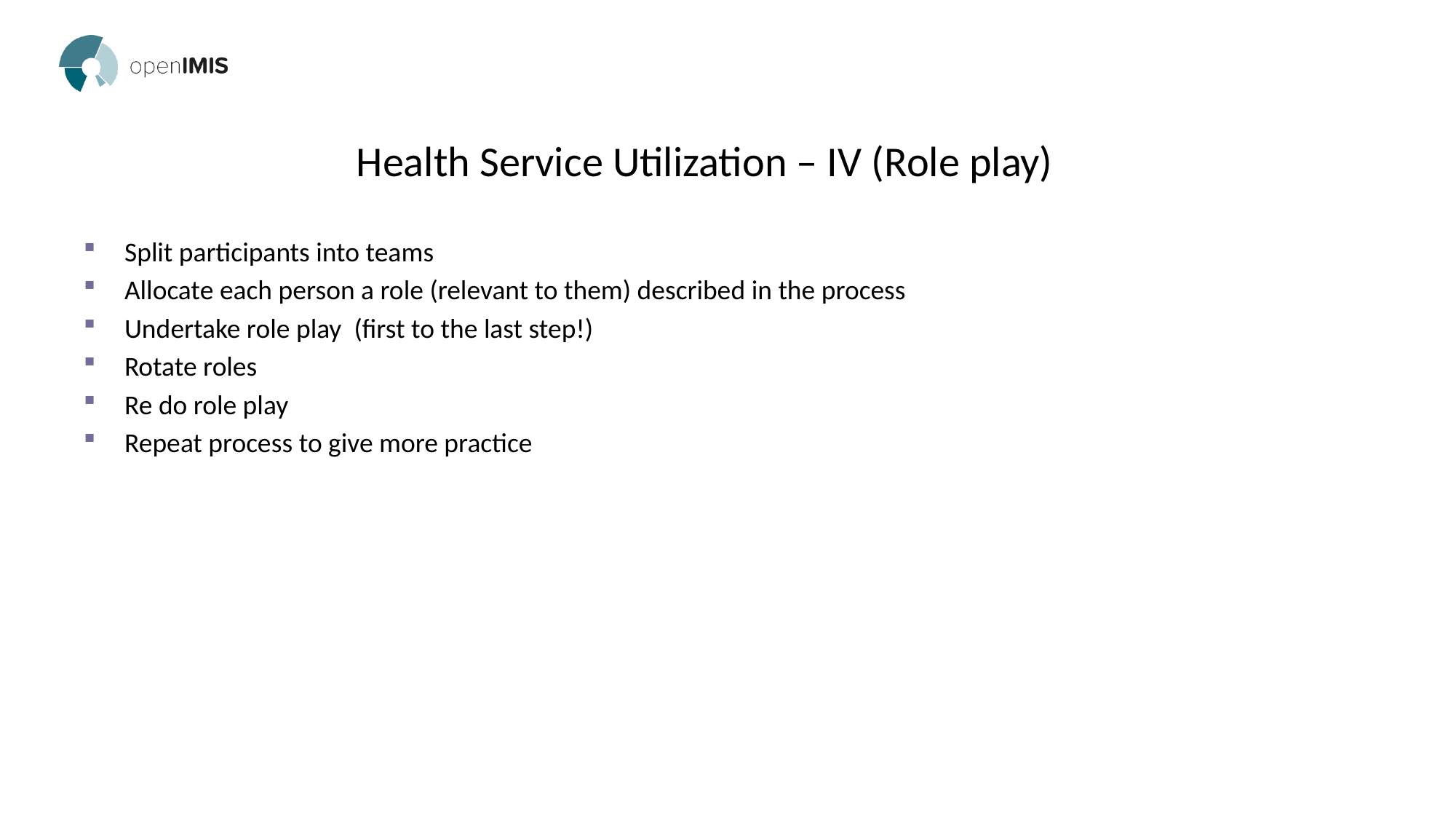

Health Service Utilization – IV (Role play)
Split participants into teams
Allocate each person a role (relevant to them) described in the process
Undertake role play  (first to the last step!)
Rotate roles
Re do role play
Repeat process to give more practice